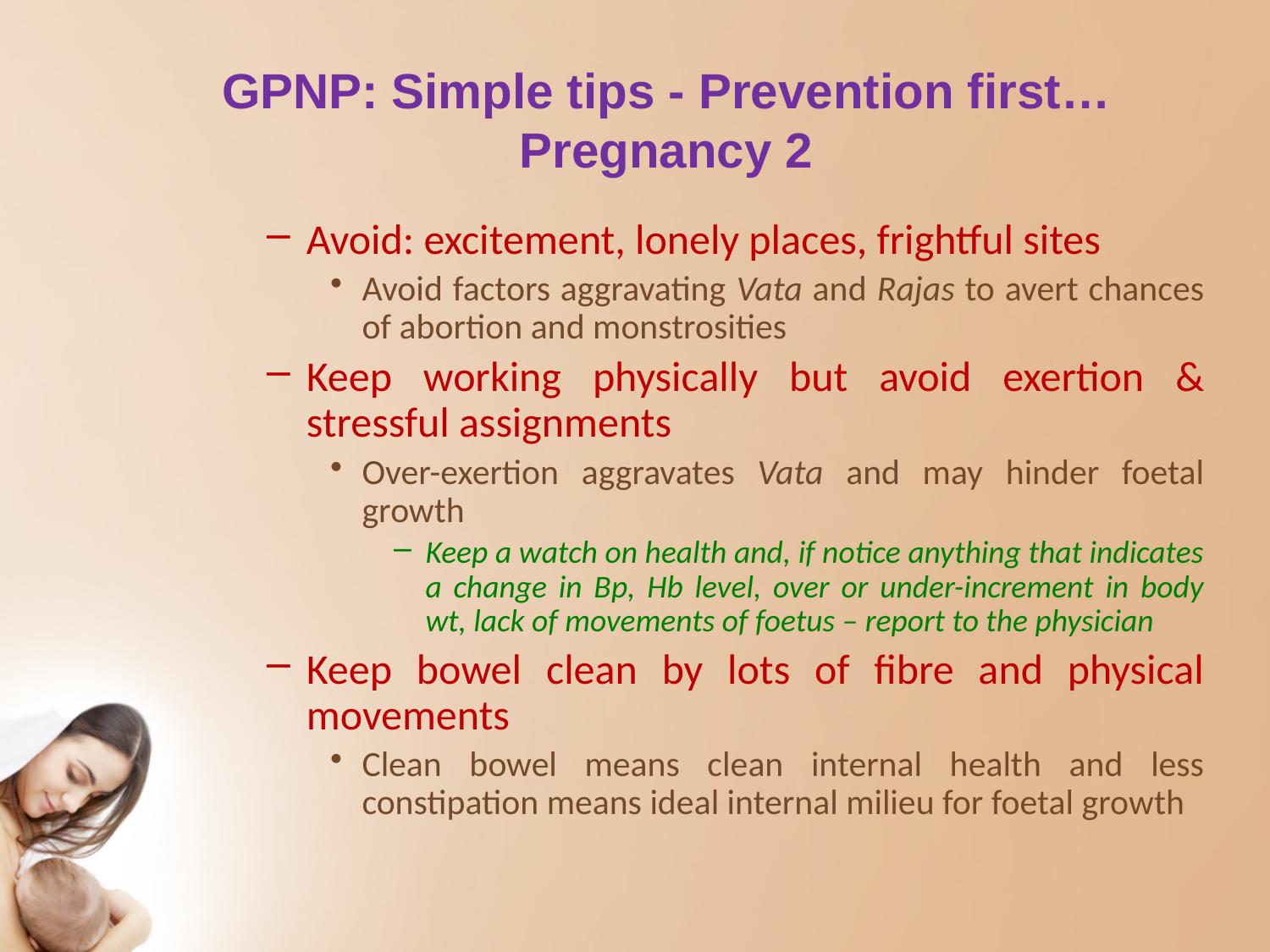

# GPNP: Simple tips - Prevention first… Pregnancy 2
Avoid: excitement, lonely places, frightful sites
Avoid factors aggravating Vata and Rajas to avert chances of abortion and monstrosities
Keep working physically but avoid exertion & stressful assignments
Over-exertion aggravates Vata and may hinder foetal growth
Keep a watch on health and, if notice anything that indicates a change in Bp, Hb level, over or under-increment in body wt, lack of movements of foetus – report to the physician
Keep bowel clean by lots of fibre and physical movements
Clean bowel means clean internal health and less constipation means ideal internal milieu for foetal growth